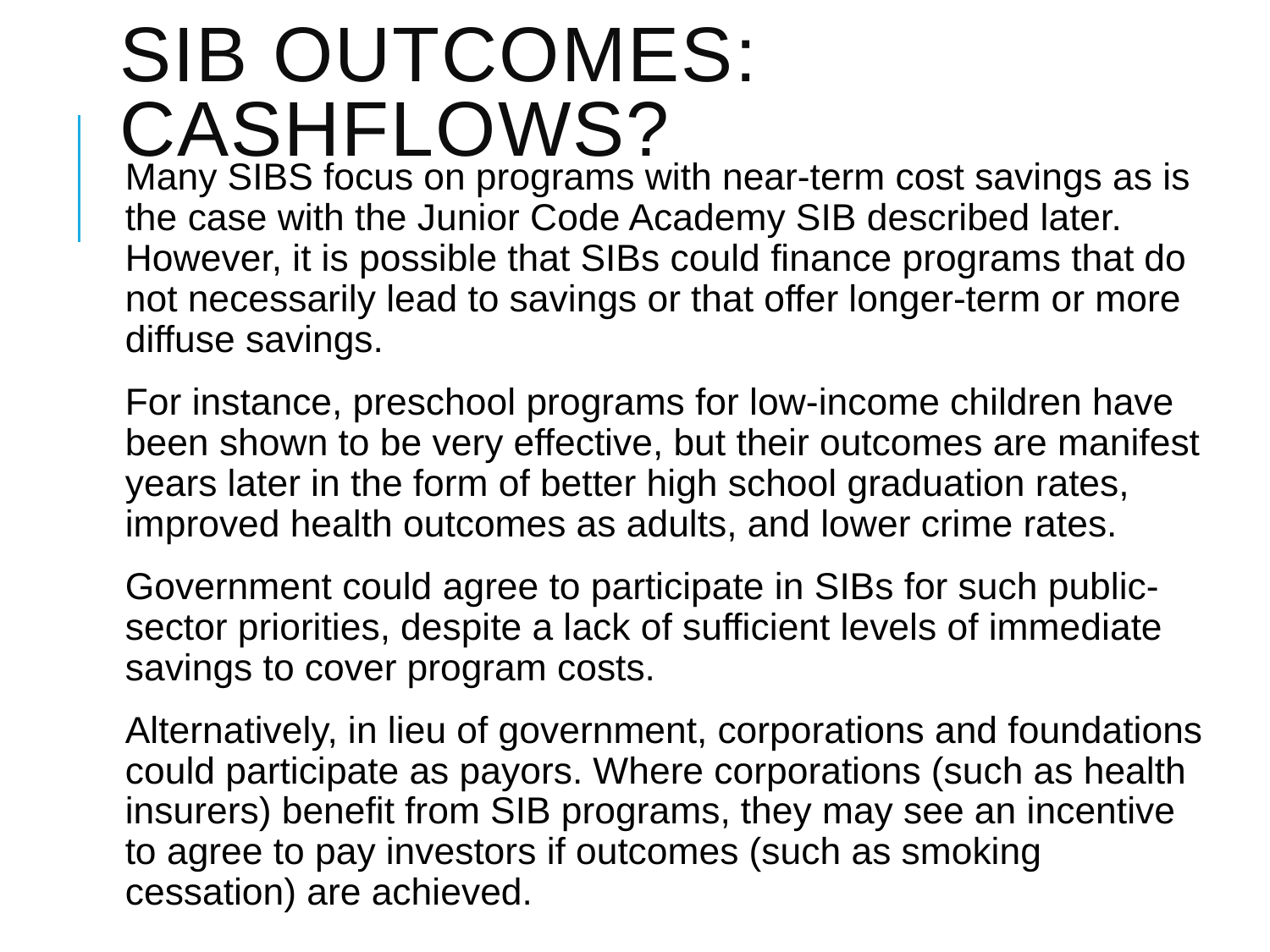

# SIB outcomes: cashflows?
Many SIBS focus on programs with near-term cost savings as is the case with the Junior Code Academy SIB described later.  However, it is possible that SIBs could finance programs that do not necessarily lead to savings or that offer longer-term or more diffuse savings.
For instance, preschool programs for low-income children have been shown to be very effective, but their outcomes are manifest years later in the form of better high school graduation rates, improved health outcomes as adults, and lower crime rates.
Government could agree to participate in SIBs for such public-sector priorities, despite a lack of sufficient levels of immediate savings to cover program costs.
Alternatively, in lieu of government, corporations and foundations could participate as payors. Where corporations (such as health insurers) benefit from SIB programs, they may see an incentive to agree to pay investors if outcomes (such as smoking cessation) are achieved.